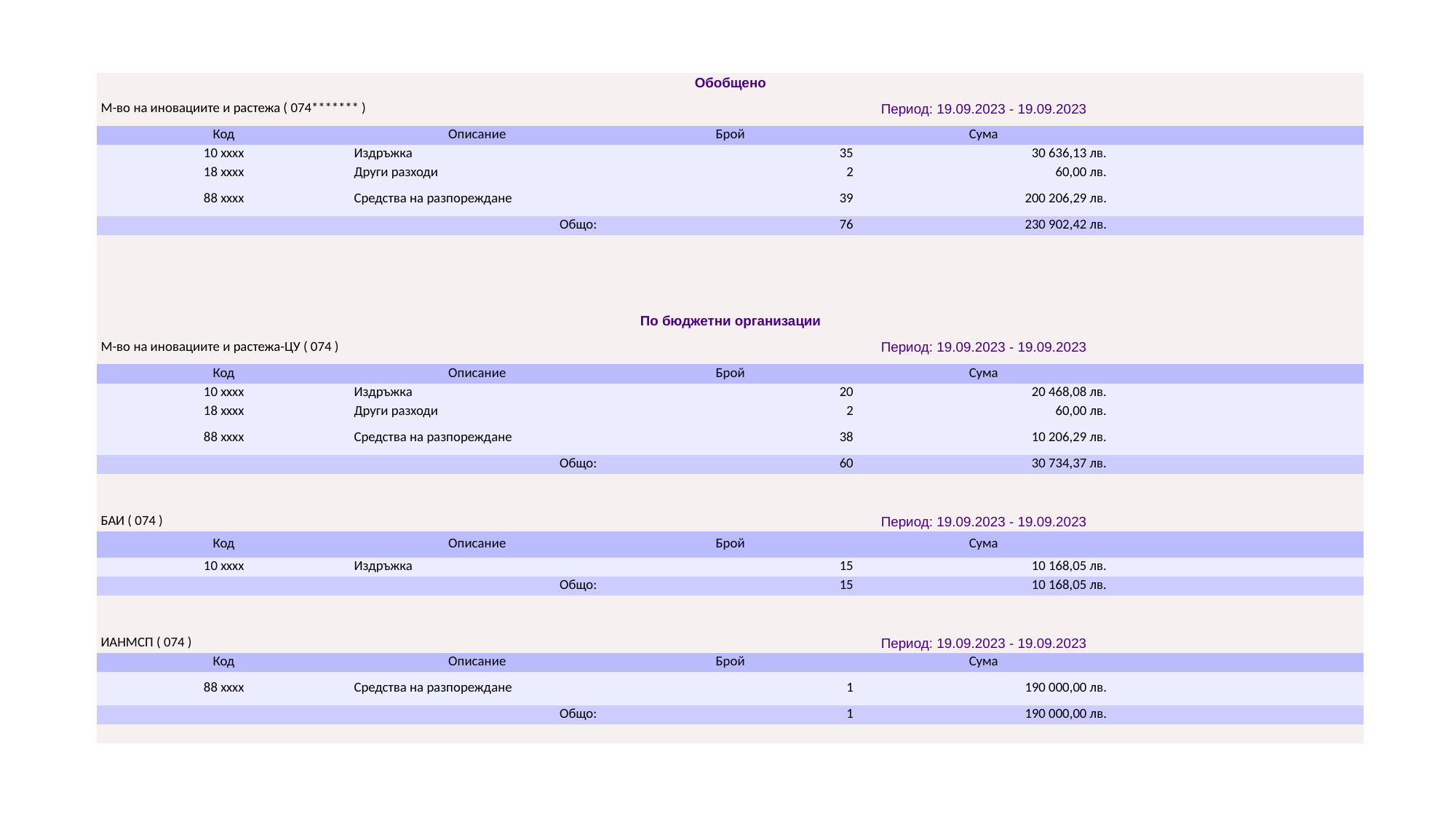

| Обобщено |  |  |  |  |
| --- | --- | --- | --- | --- |
| М-во на иновациите и растежа ( 074\*\*\*\*\*\*\* ) |  | Период: 19.09.2023 - 19.09.2023 |  |  |
| Код | Описание | Брой | Сума |  |
| 10 xxxx | Издръжка | 35 | 30 636,13 лв. |  |
| 18 xxxx | Други разходи | 2 | 60,00 лв. |  |
| 88 xxxx | Средства на разпореждане | 39 | 200 206,29 лв. |  |
| Общо: |  | 76 | 230 902,42 лв. |  |
|  |  |  |  |  |
|  |  |  |  |  |
|  |  |  |  |  |
|  |  |  |  |  |
| По бюджетни организации |  |  |  |  |
| М-во на иновациите и растежа-ЦУ ( 074 ) |  | Период: 19.09.2023 - 19.09.2023 |  |  |
| Код | Описание | Брой | Сума |  |
| 10 xxxx | Издръжка | 20 | 20 468,08 лв. |  |
| 18 xxxx | Други разходи | 2 | 60,00 лв. |  |
| 88 xxxx | Средства на разпореждане | 38 | 10 206,29 лв. |  |
| Общо: |  | 60 | 30 734,37 лв. |  |
|  |  |  |  |  |
|  |  |  |  |  |
| БАИ ( 074 ) |  | Период: 19.09.2023 - 19.09.2023 |  |  |
| Код | Описание | Брой | Сума |  |
| 10 xxxx | Издръжка | 15 | 10 168,05 лв. |  |
| Общо: |  | 15 | 10 168,05 лв. |  |
|  |  |  |  |  |
|  |  |  |  |  |
| ИАНМСП ( 074 ) |  | Период: 19.09.2023 - 19.09.2023 |  |  |
| Код | Описание | Брой | Сума |  |
| 88 xxxx | Средства на разпореждане | 1 | 190 000,00 лв. |  |
| Общо: |  | 1 | 190 000,00 лв. |  |
|  |  |  |  |  |
#